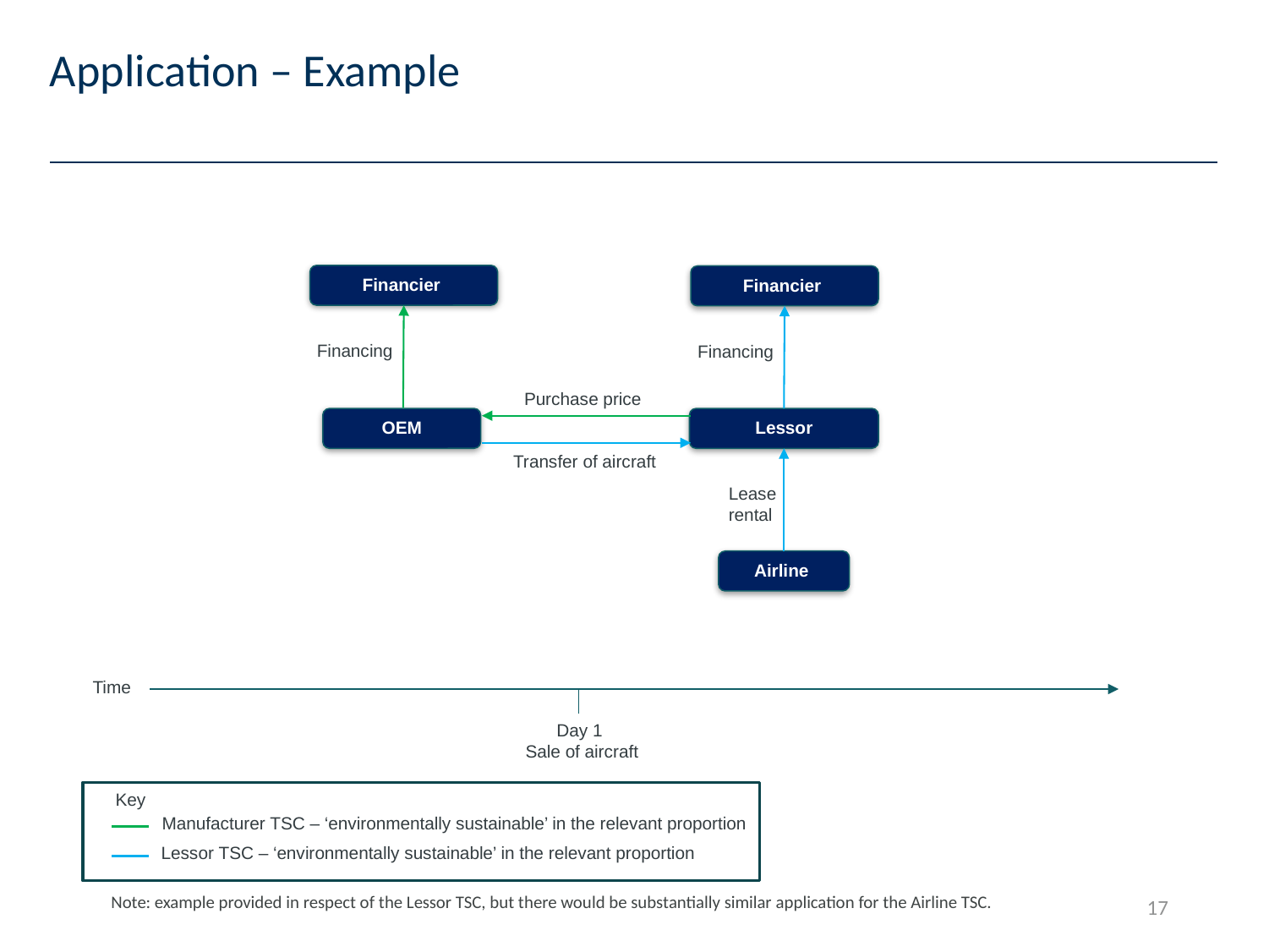

# Application – Example
Financier
Financier
Financing

Financing

Purchase price
OEM
Lessor
Transfer of aircraft
Lease
rental
Airline
Time

Day 1
Sale of aircraft

Key

Manufacturer TSC – ‘environmentally sustainable’ in the relevant proportion

Lessor TSC – ‘environmentally sustainable’ in the relevant proportion

17
Note: example provided in respect of the Lessor TSC, but there would be substantially similar application for the Airline TSC.